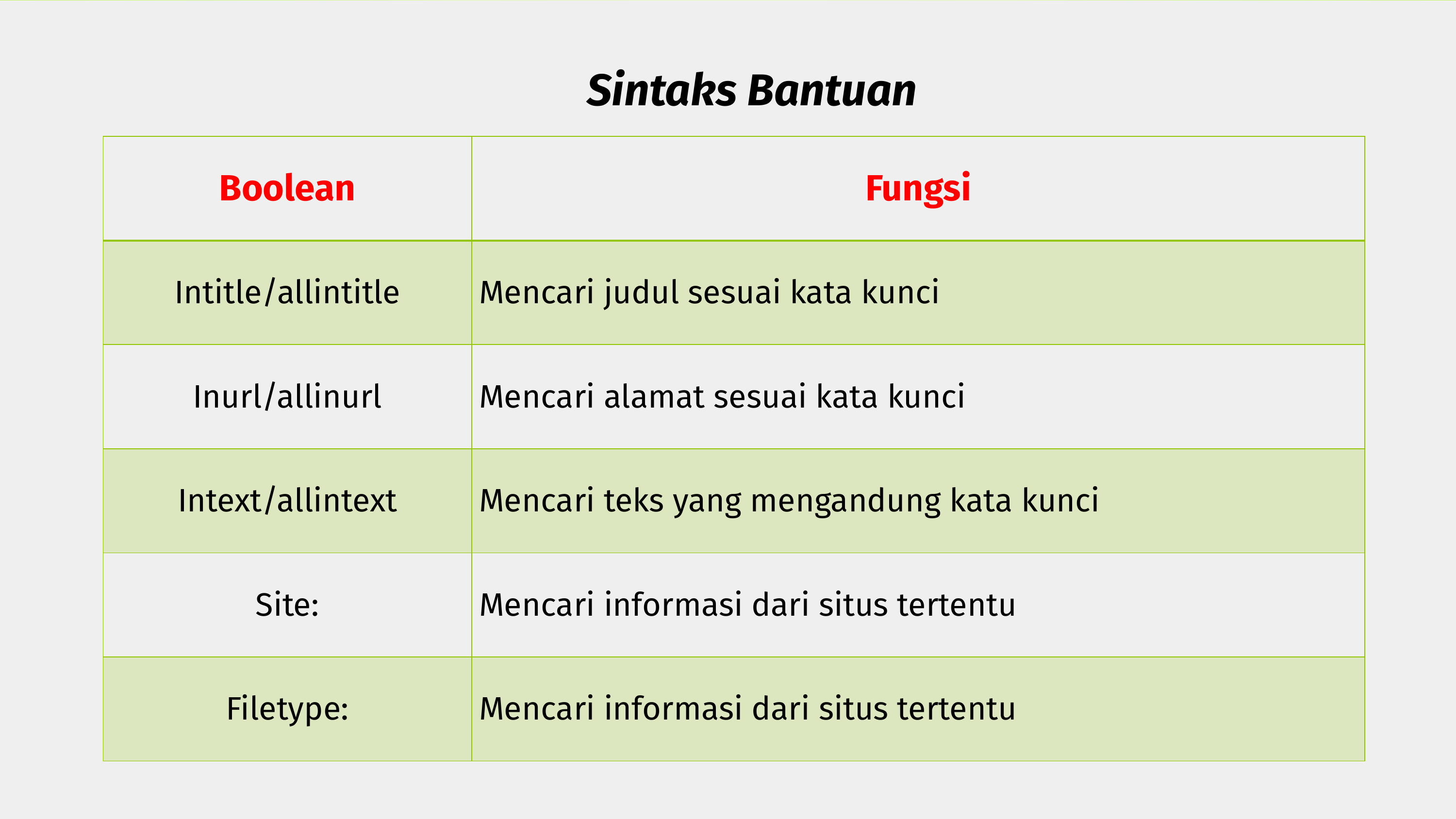

Sintaks Bantuan
| Boolean | Fungsi |
| --- | --- |
| Intitle/allintitle | Mencari judul sesuai kata kunci |
| Inurl/allinurl | Mencari alamat sesuai kata kunci |
| Intext/allintext | Mencari teks yang mengandung kata kunci |
| Site: | Mencari informasi dari situs tertentu |
| Filetype: | Mencari informasi dari situs tertentu |